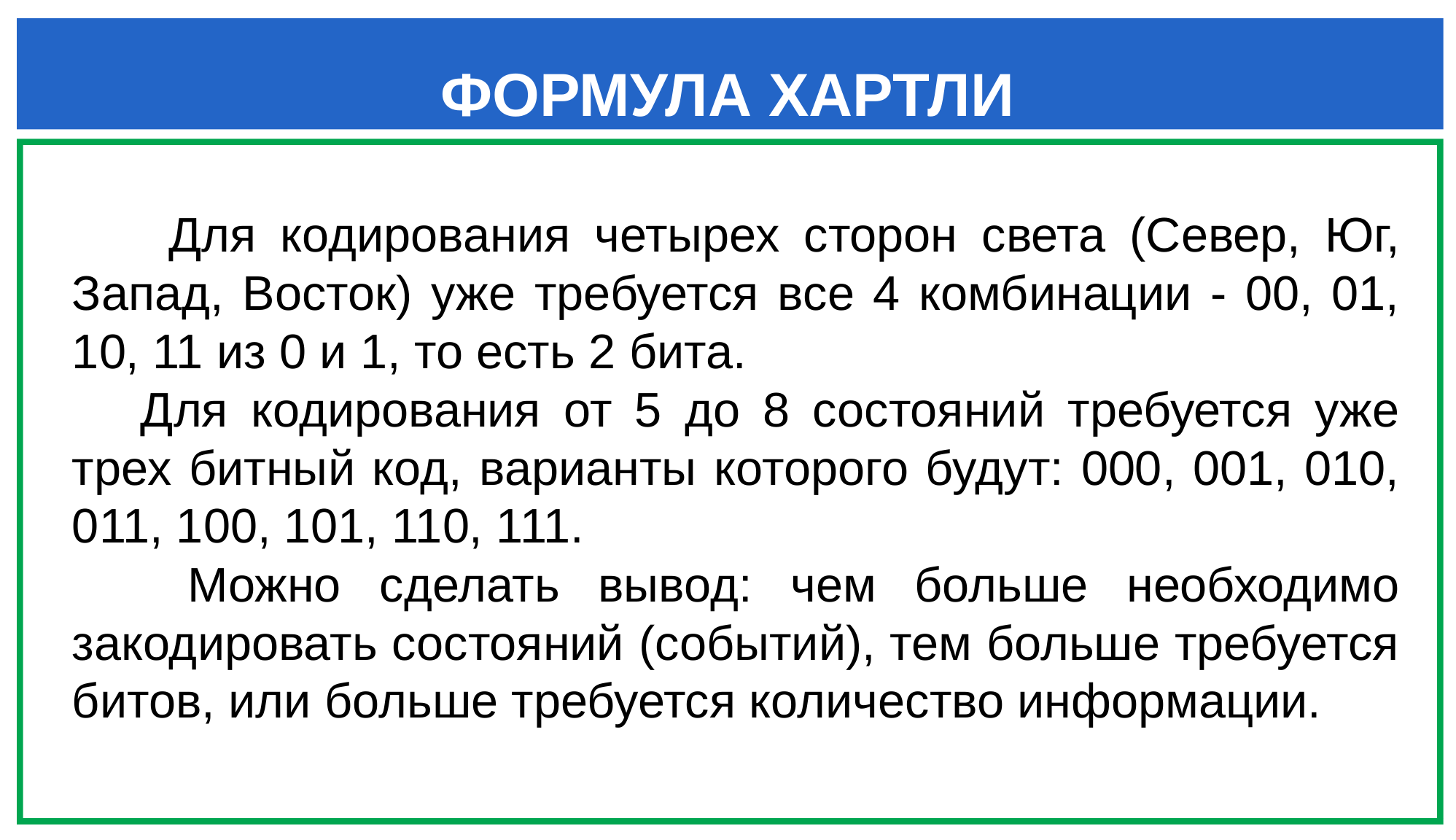

ФОРМУЛА ХАРТЛИ
    Для кодирования четырех сторон света (Север, Юг, Запад, Восток) уже требуется все 4 комбинации - 00, 01, 10, 11 из 0 и 1, то есть 2 бита.
   Для кодирования от 5 до 8 состояний требуется уже трех битный код, варианты которого будут: 000, 001, 010, 011, 100, 101, 110, 111.
   Можно сделать вывод: чем больше необходимо закодировать состояний (событий), тем больше требуется битов, или больше требуется количество информации.